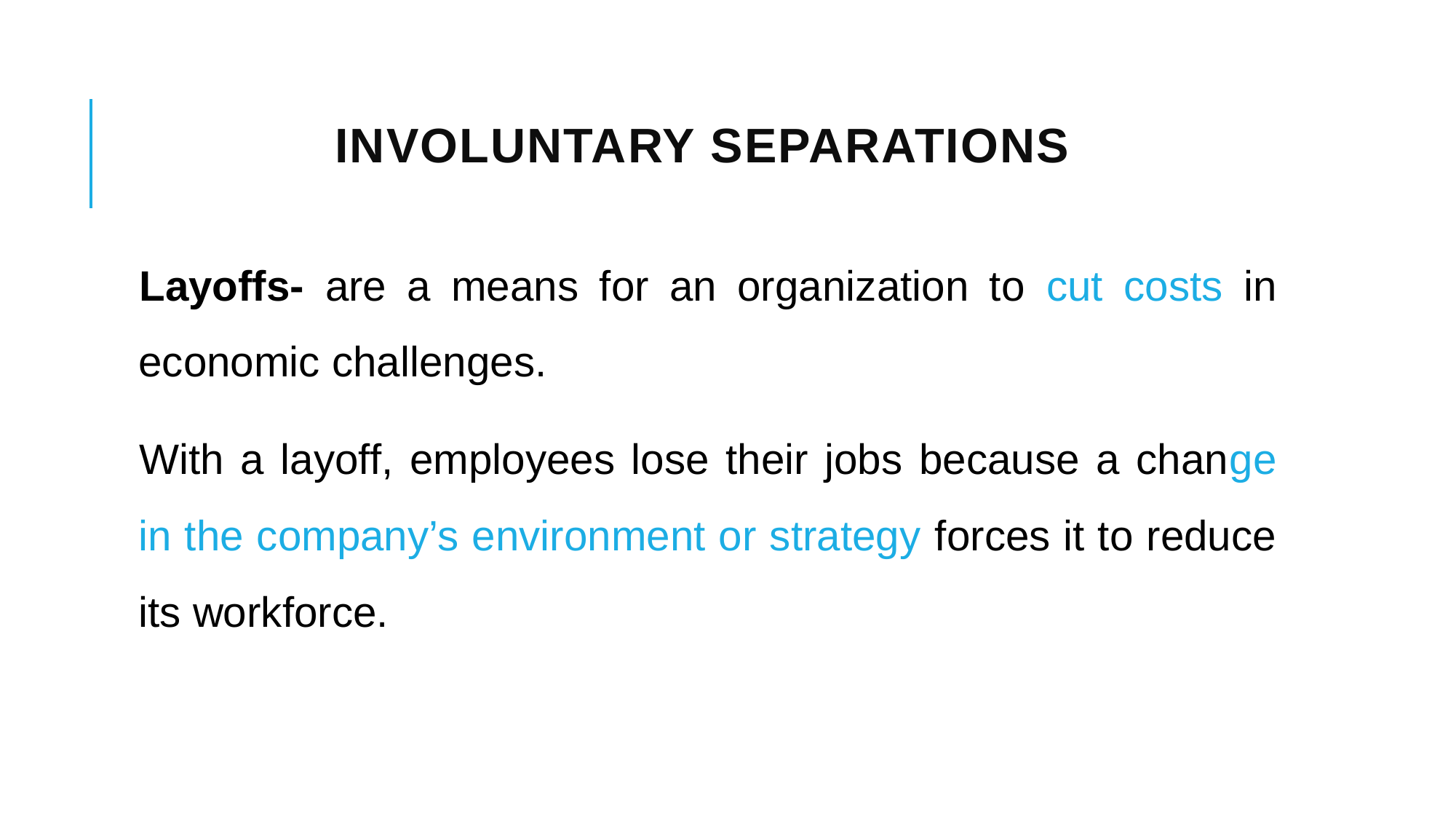

# Involuntary Separations
Layoffs- are a means for an organization to cut costs in economic challenges.
With a layoff, employees lose their jobs because a change in the company’s environment or strategy forces it to reduce its workforce.